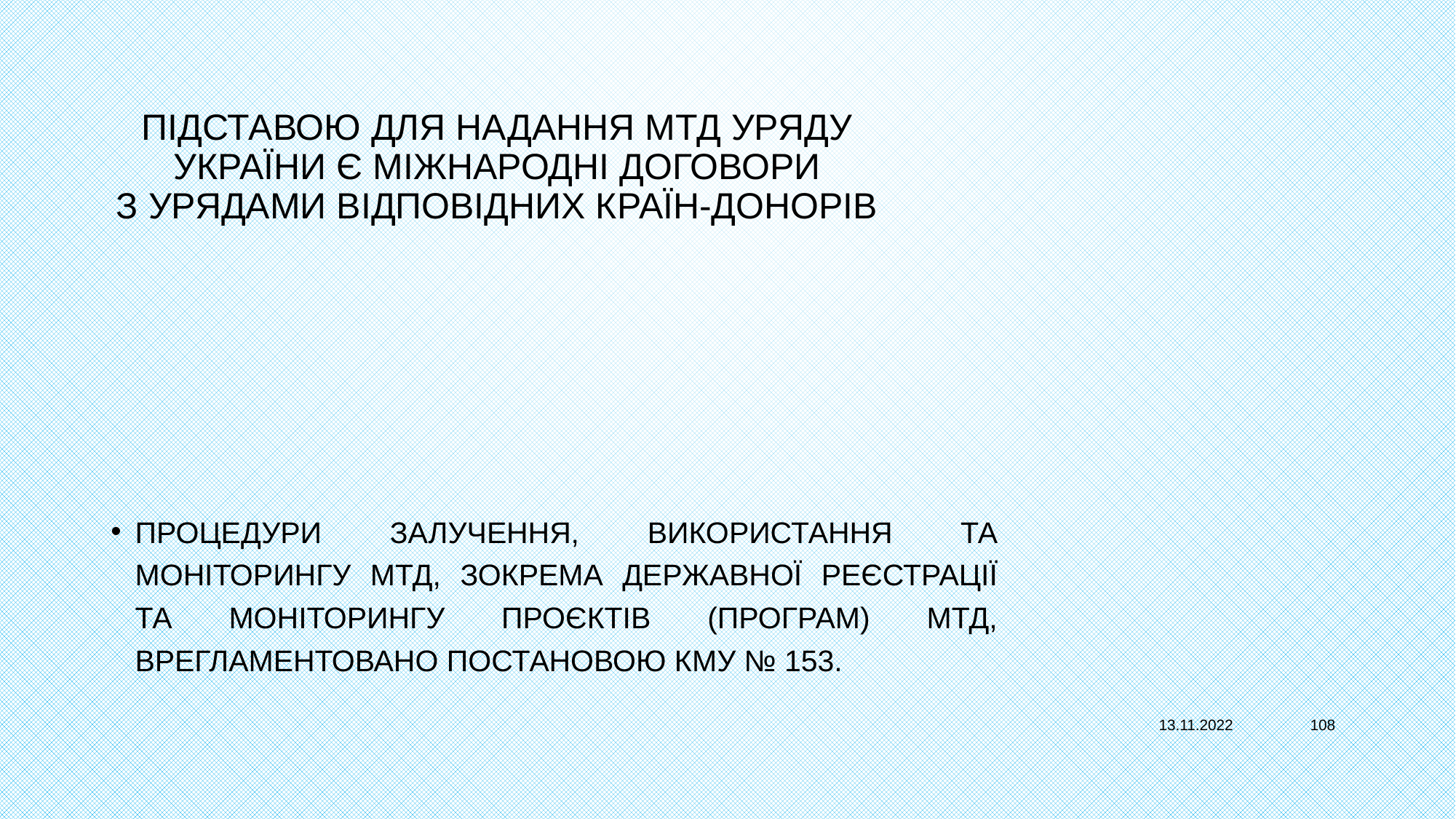

# Підставою для надання МТД Уряду України є міжнародні договори з урядами відповідних країн-донорів
процедури залучення, використання та моніторингу МТД, зокрема державної реєстрації та моніторингу проєктів (програм) МТД, врегламентовано постановою КМУ № 153.
13.11.2022
108